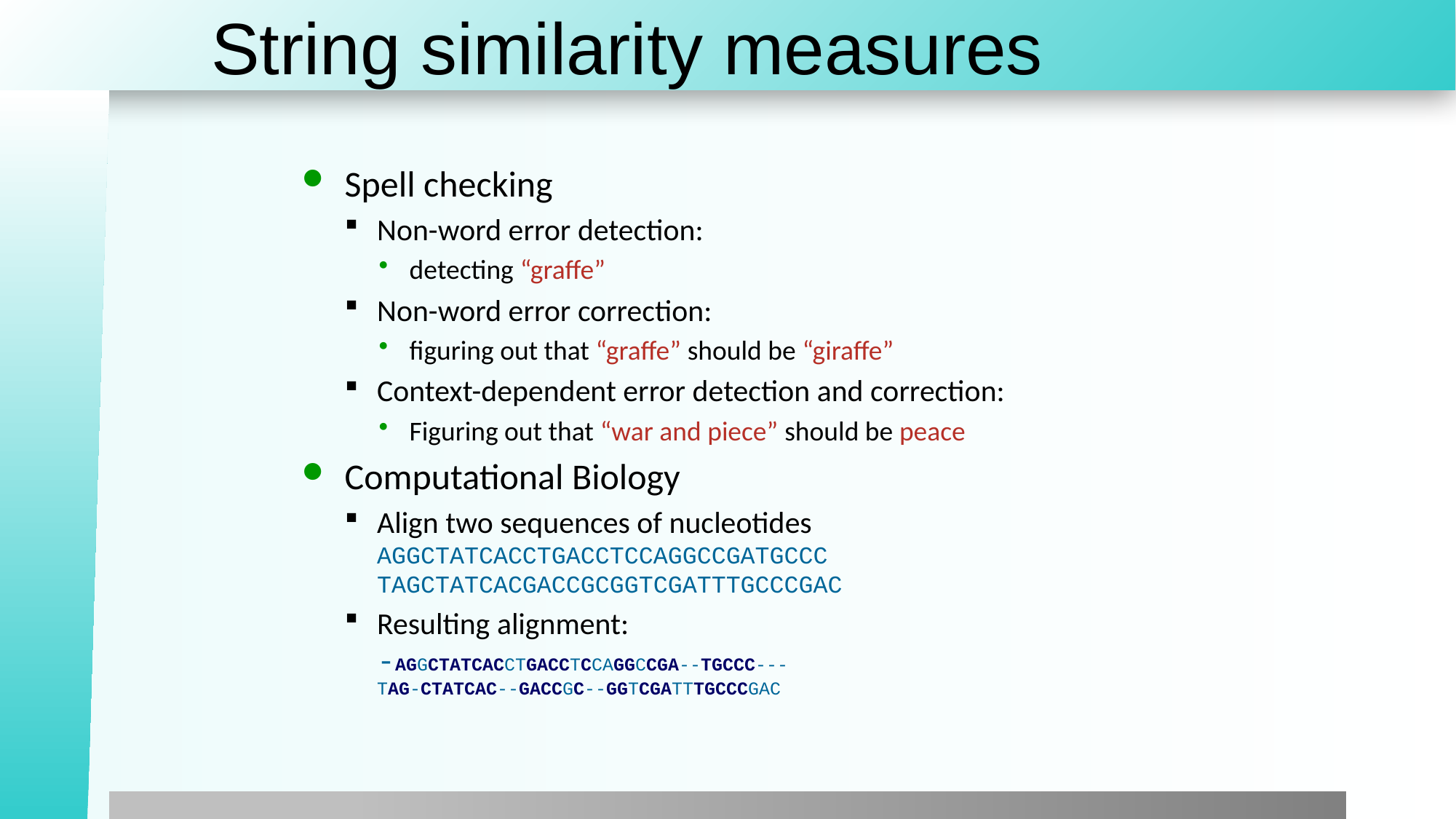

# String similarity measures
Spell checking
Non-word error detection:
detecting “graffe”
Non-word error correction:
figuring out that “graffe” should be “giraffe”
Context-dependent error detection and correction:
Figuring out that “war and piece” should be peace
Computational Biology
Align two sequences of nucleotides
AGGCTATCACCTGACCTCCAGGCCGATGCCC
TAGCTATCACGACCGCGGTCGATTTGCCCGAC
Resulting alignment:
-AGGCTATCACCTGACCTCCAGGCCGA--TGCCC---
TAG-CTATCAC--GACCGC--GGTCGATTTGCCCGAC